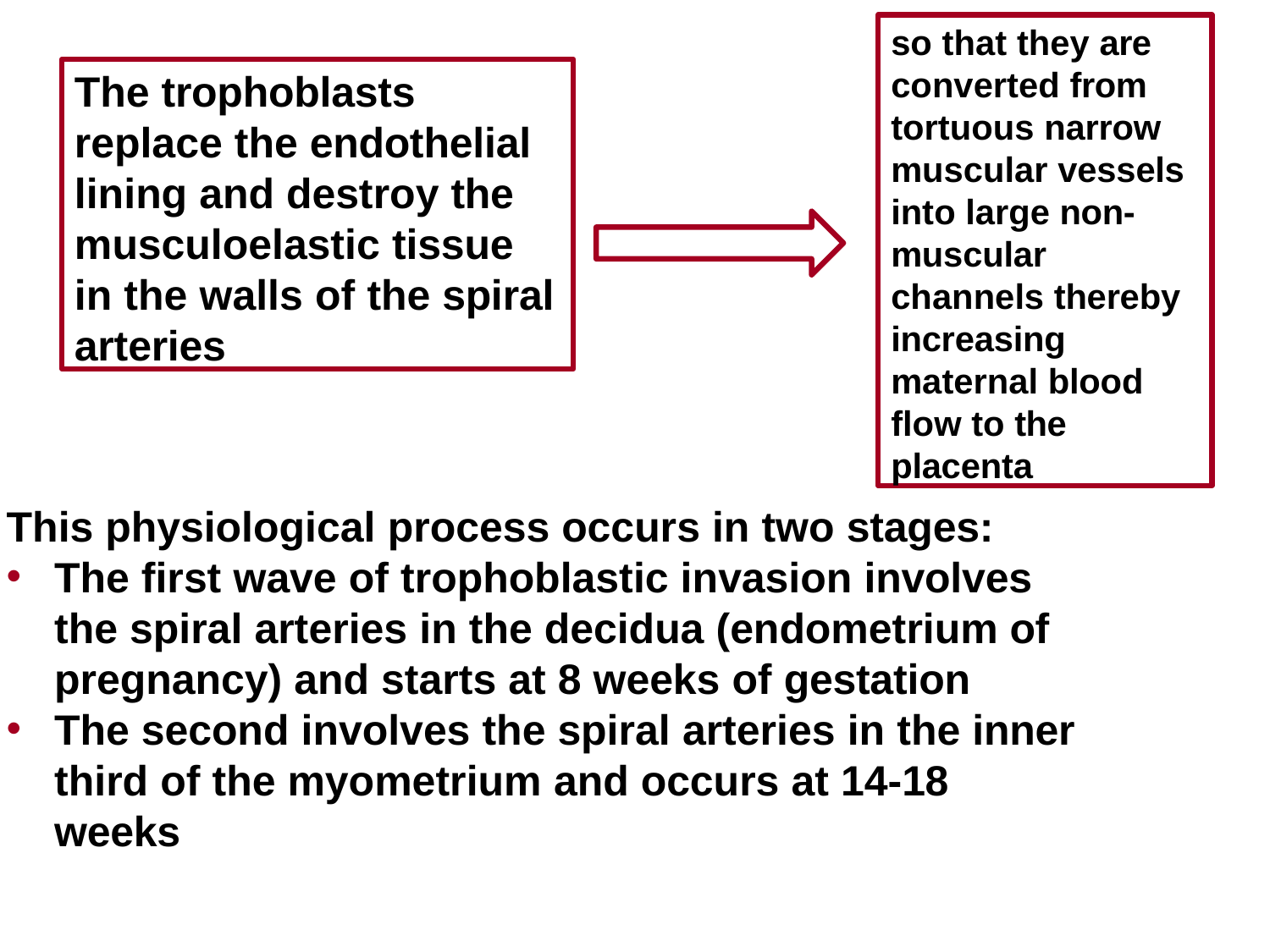

so that they are converted from tortuous narrow muscular vessels into large non- muscular channels thereby increasing maternal blood flow to the placenta
The trophoblasts replace the endothelial lining and destroy the musculoelastic tissue in the walls of the spiral arteries

This physiological process occurs in two stages:
The first wave of trophoblastic invasion involves the spiral arteries in the decidua (endometrium of pregnancy) and starts at 8 weeks of gestation
The second involves the spiral arteries in the inner third of the myometrium and occurs at 14-18 weeks